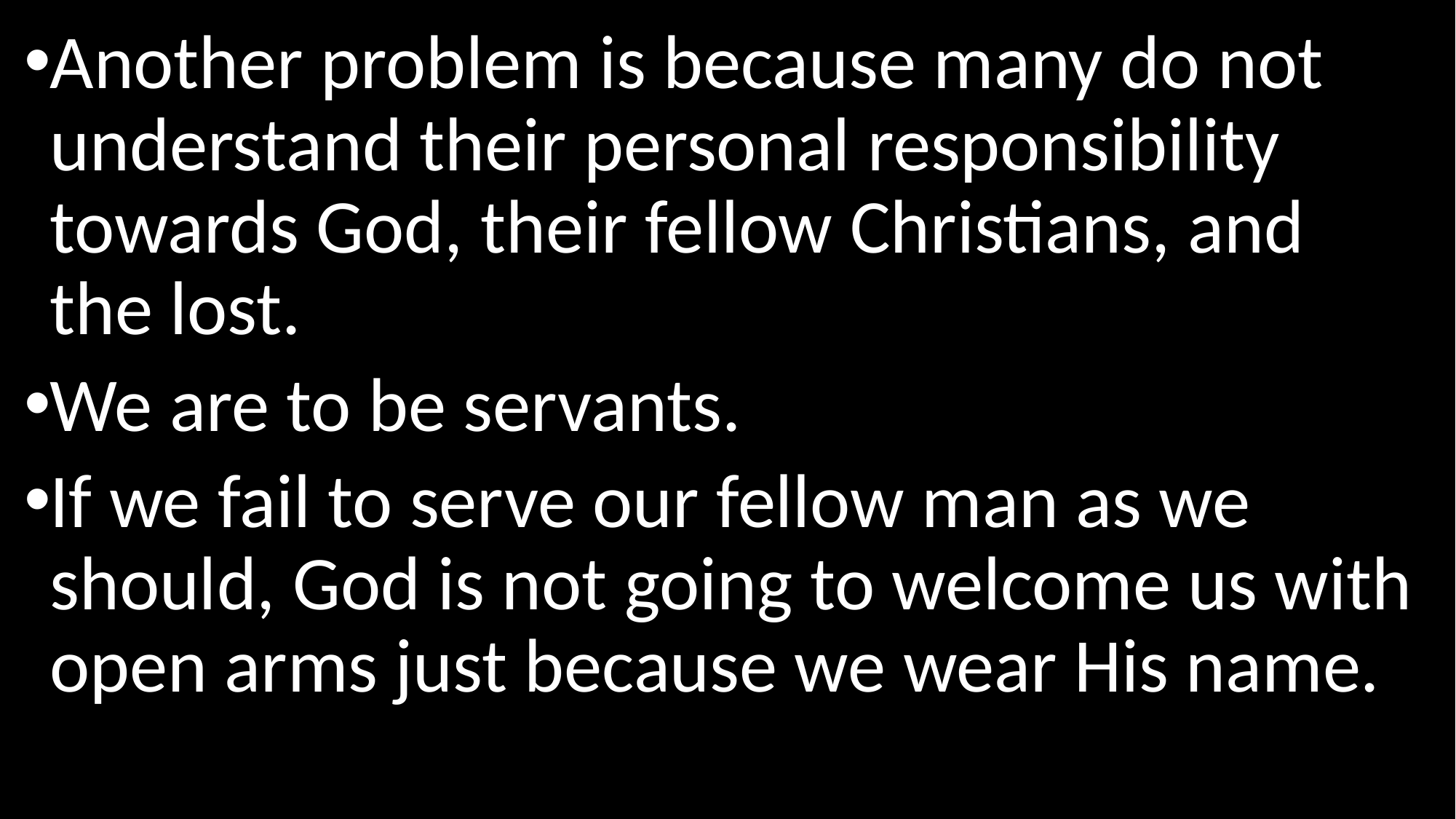

Another problem is because many do not understand their personal responsibility towards God, their fellow Christians, and the lost.
We are to be servants.
If we fail to serve our fellow man as we should, God is not going to welcome us with open arms just because we wear His name.